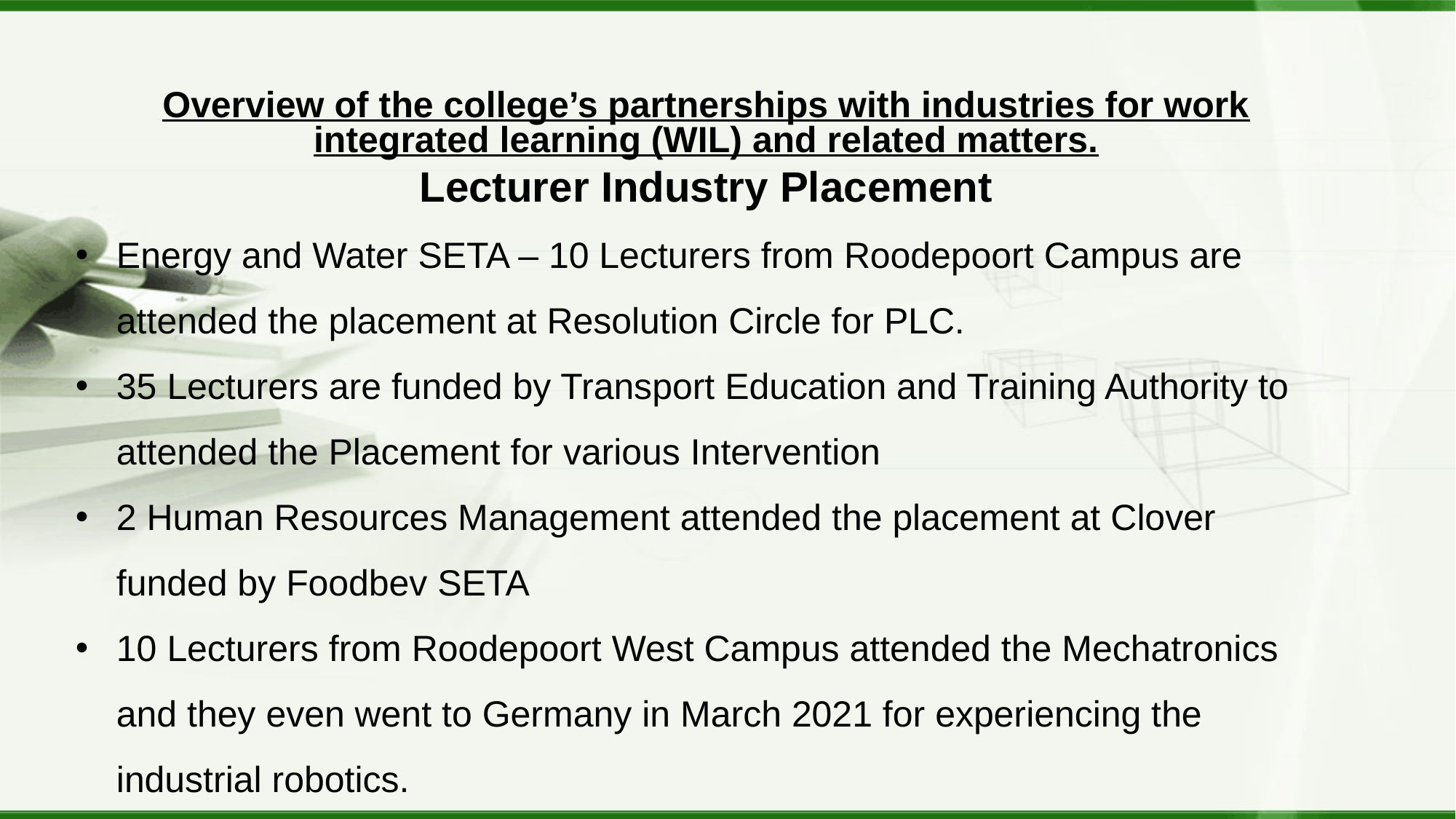

Overview of the college’s partnerships with industries for work integrated learning (WIL) and related matters.
Lecturer Industry Placement
Energy and Water SETA – 10 Lecturers from Roodepoort Campus are attended the placement at Resolution Circle for PLC.
35 Lecturers are funded by Transport Education and Training Authority to attended the Placement for various Intervention
2 Human Resources Management attended the placement at Clover funded by Foodbev SETA
10 Lecturers from Roodepoort West Campus attended the Mechatronics and they even went to Germany in March 2021 for experiencing the industrial robotics.